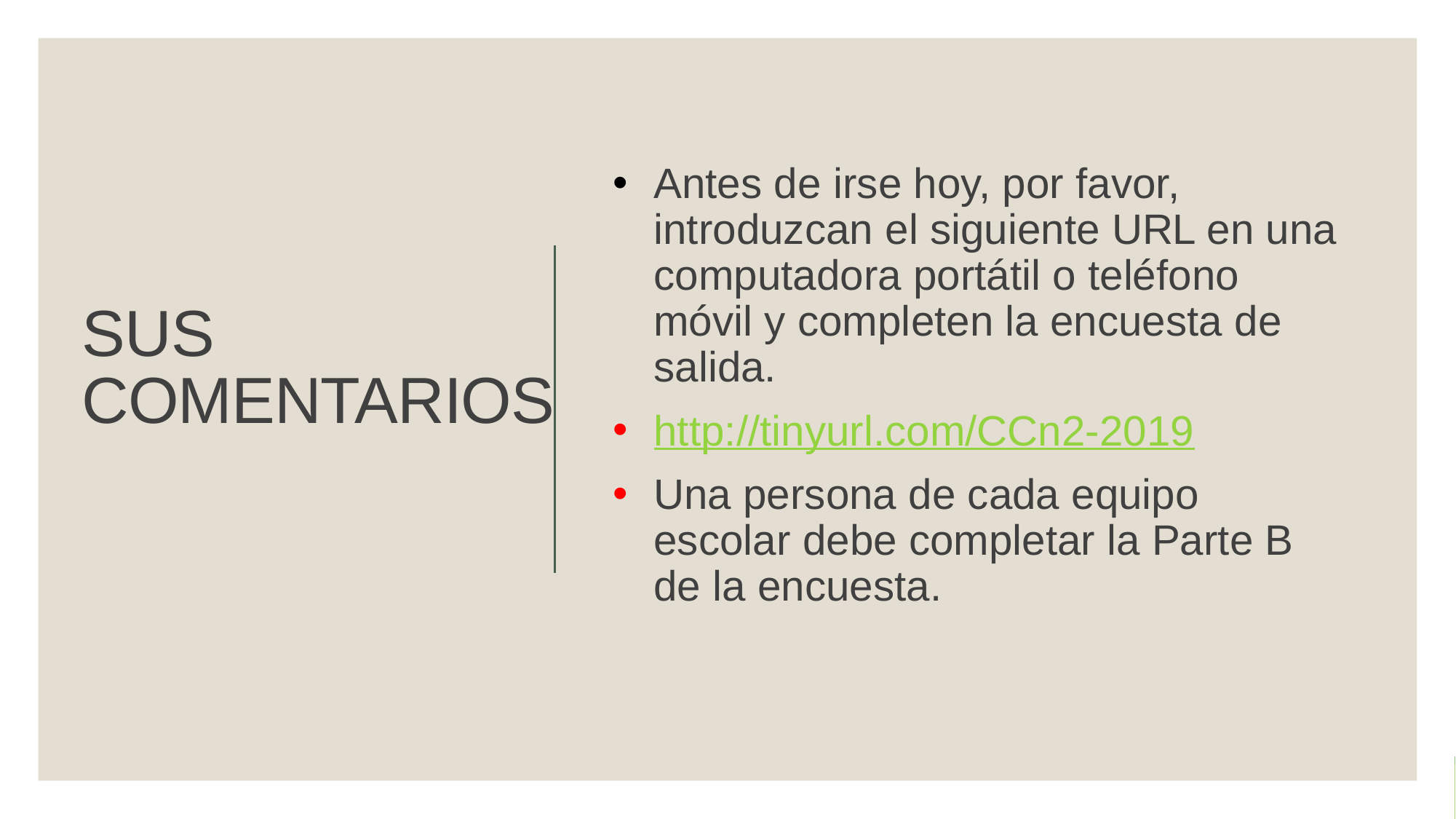

Antes de irse hoy, por favor, introduzcan el siguiente URL en una computadora portátil o teléfono móvil y completen la encuesta de salida.
http://tinyurl.com/CCn2-2019
Una persona de cada equipo escolar debe completar la Parte B de la encuesta.

# SUS COMENTARIOS